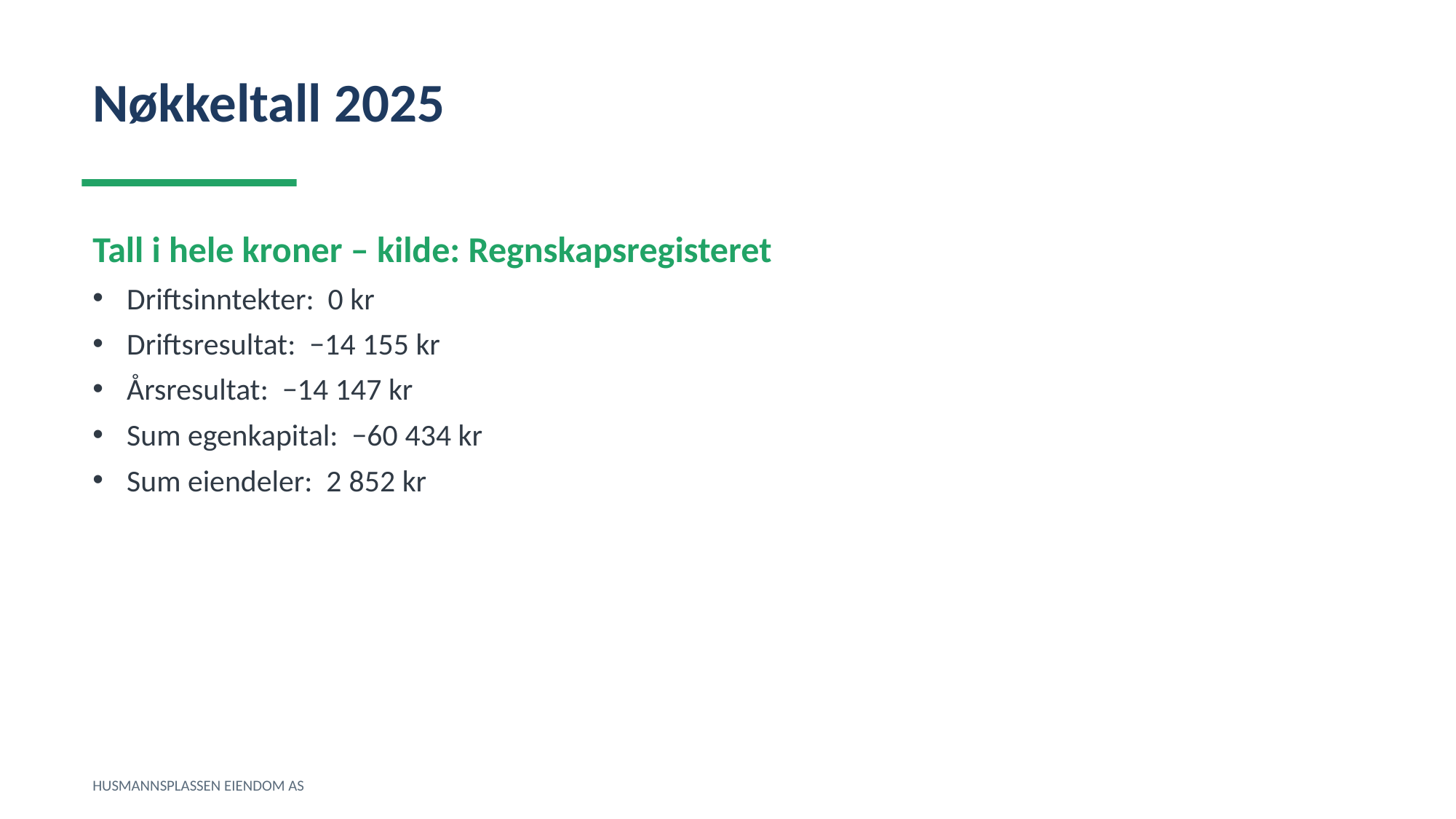

Nøkkeltall 2025

Tall i hele kroner – kilde: Regnskapsregisteret
Driftsinntekter:  0 kr
Driftsresultat:  −14 155 kr
Årsresultat:  −14 147 kr
Sum egenkapital:  −60 434 kr
Sum eiendeler:  2 852 kr
HUSMANNSPLASSEN EIENDOM AS